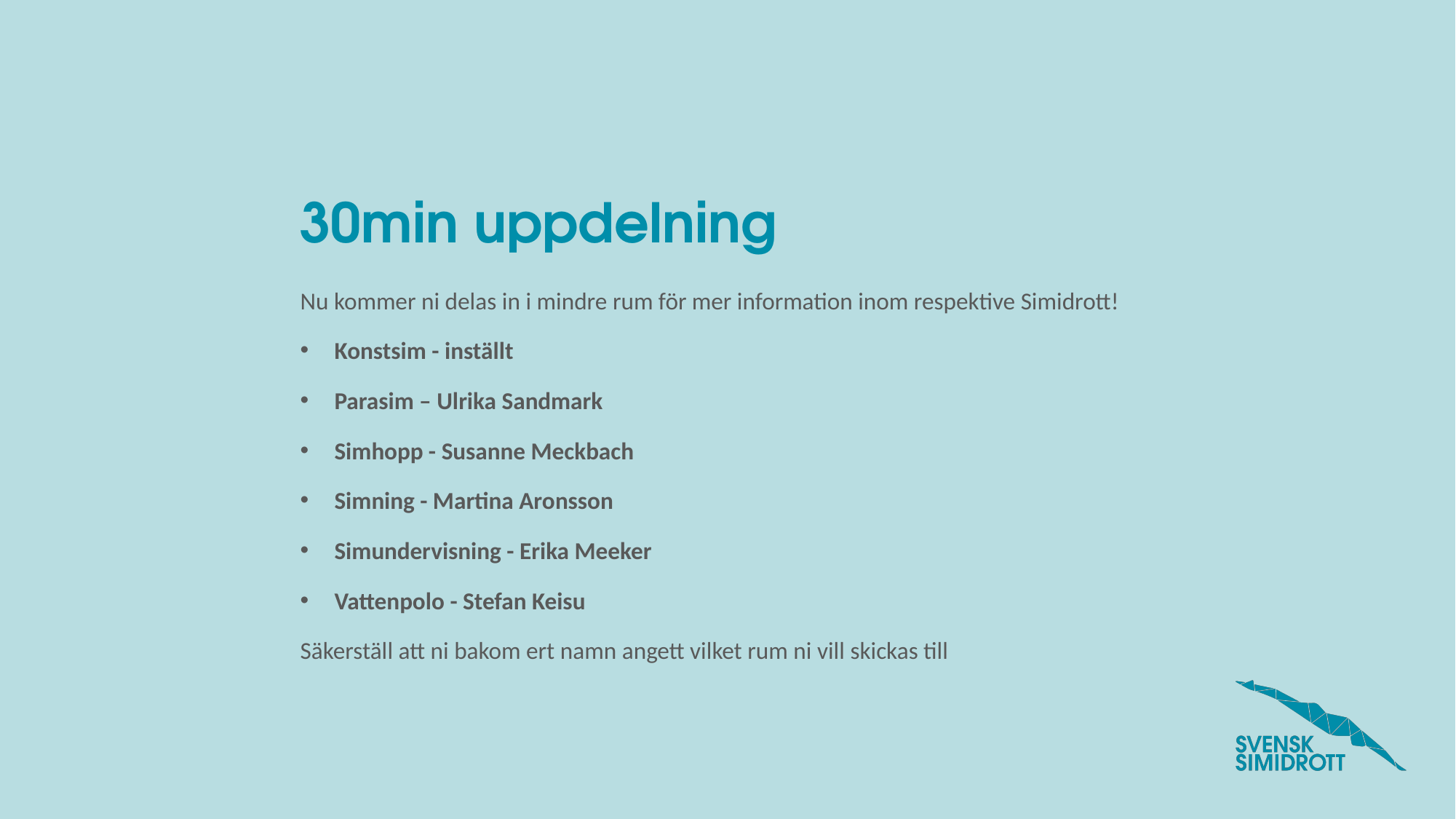

# 30min uppdelning
Nu kommer ni delas in i mindre rum för mer information inom respektive Simidrott!
Konstsim - inställt
Parasim – Ulrika Sandmark
Simhopp - Susanne Meckbach
Simning - Martina Aronsson
Simundervisning - Erika Meeker
Vattenpolo - Stefan Keisu
Säkerställ att ni bakom ert namn angett vilket rum ni vill skickas till